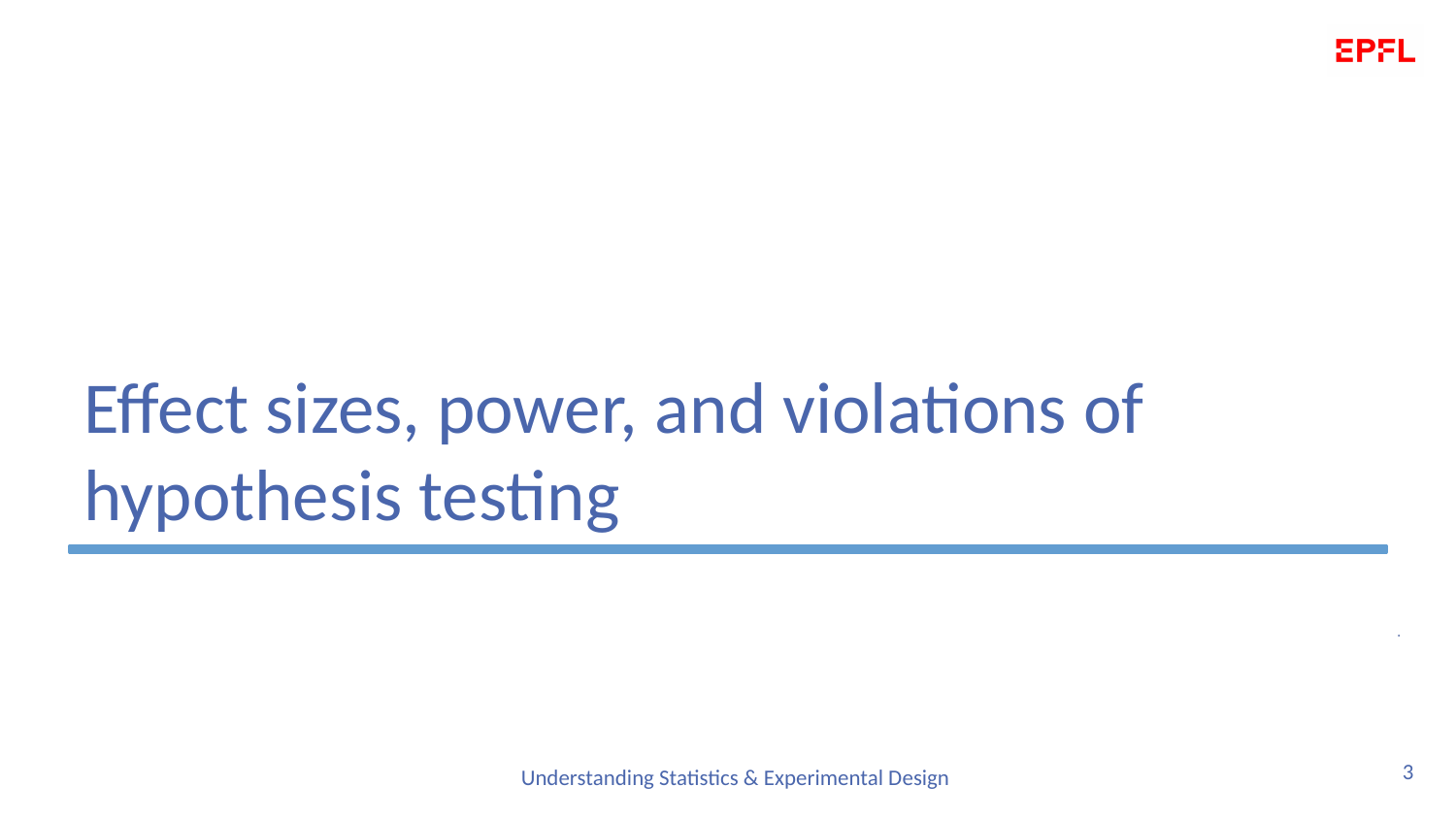

# Effect sizes, power, and violations of hypothesis testing